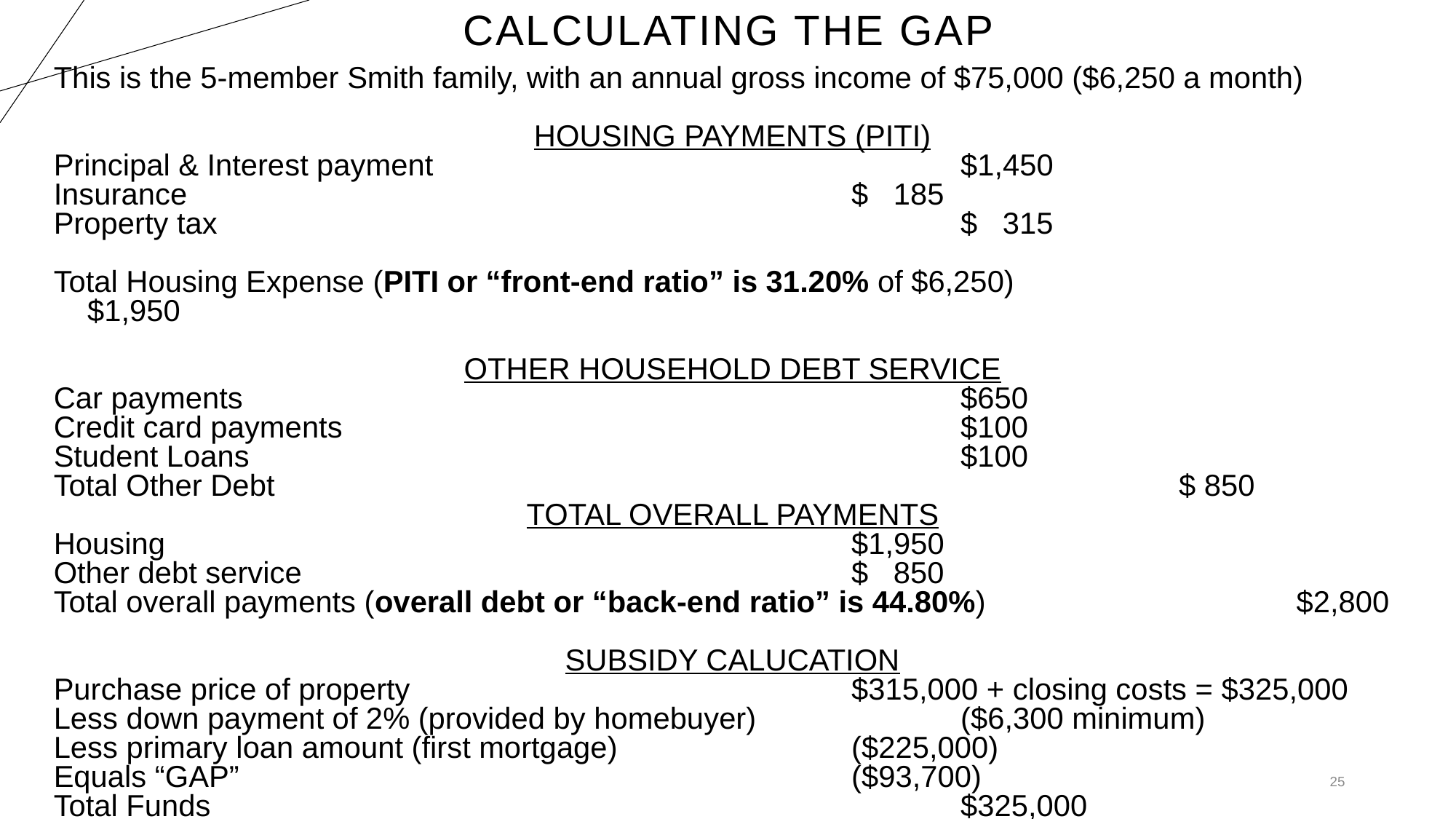

# Calculating the gap
This is the 5-member Smith family, with an annual gross income of $75,000 ($6,250 a month)

HOUSING PAYMENTS (PITI)
Principal & Interest payment					$1,450
Insurance							$   185
Property tax							$   315

Total Housing Expense (PITI or “front-end ratio” is 31.20% of $6,250)                                       $1,950

OTHER HOUSEHOLD DEBT SERVICE
Car payments							$650
Credit card payments						$100
Student Loans							$100
Total Other Debt									$ 850
TOTAL OVERALL PAYMENTS
Housing						         	$1,950
Other debt service					        	$   850
Total overall payments (overall debt or “back-end ratio” is 44.80%)	        		 $2,800

SUBSIDY CALUCATION
Purchase price of property					$315,000 + closing costs = $325,000
Less down payment of 2% (provided by homebuyer)		($6,300 minimum)
Less primary loan amount (first mortgage)			($225,000)
Equals “GAP”      				        		($93,700)
Total Funds							$325,000

25